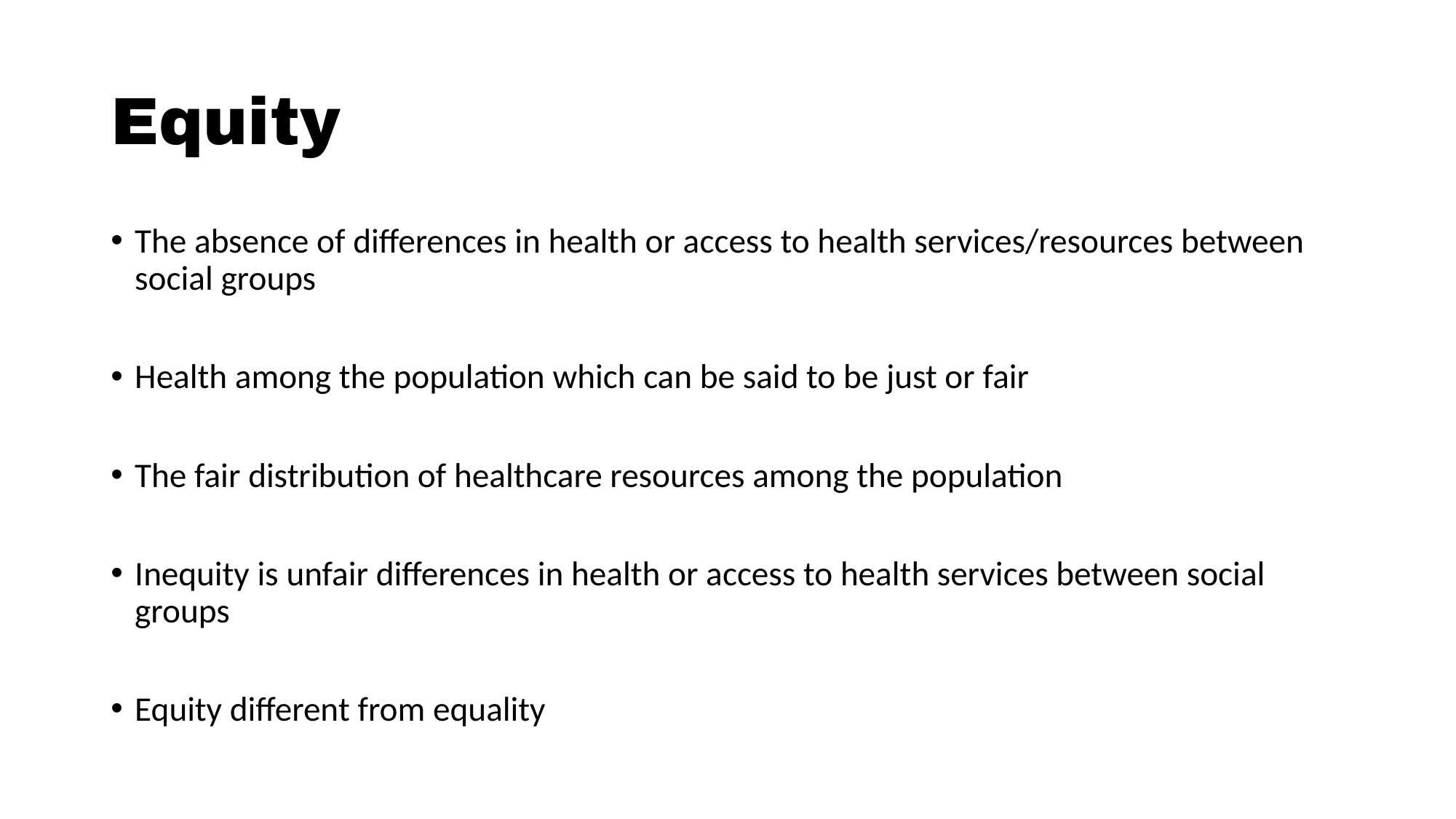

# Equity
The absence of differences in health or access to health services/resources between social groups

Health among the population which can be said to be just or fair

The fair distribution of healthcare resources among the population

Inequity is unfair differences in health or access to health services between social groups

Equity different from equality